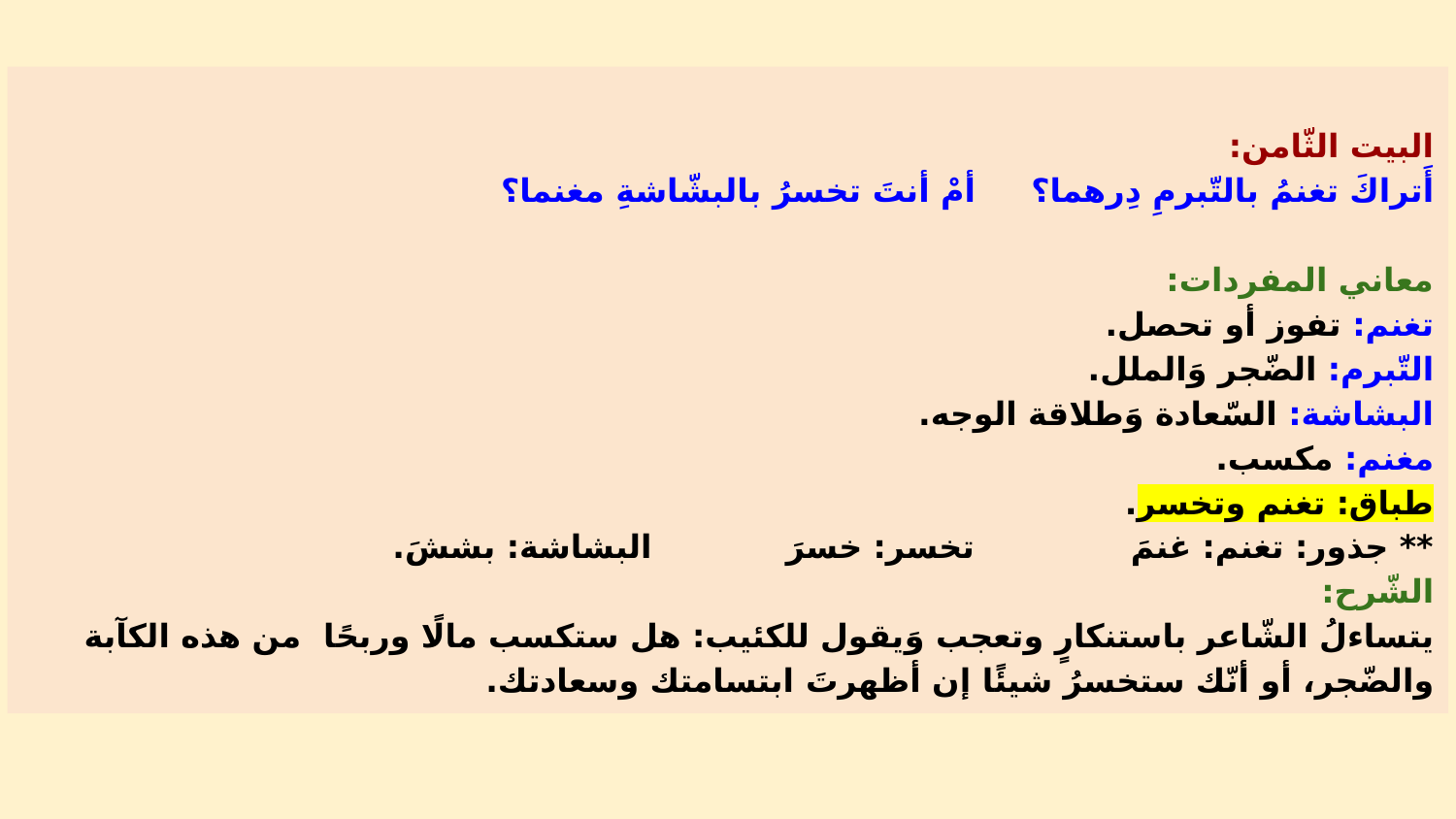

البيت الثّامن:
أَتراكَ تغنمُ بالتّبرمِ دِرهما؟     أمْ أنتَ تخسرُ بالبشّاشةِ مغنما؟

معاني المفردات:
تغنم: تفوز أو تحصل.
التّبرم: الضّجر وَالملل.
البشاشة: السّعادة وَطلاقة الوجه.
مغنم: مكسب.
طباق: تغنم وتخسر.
** جذور: تغنم: غنمَ              تخسر: خسرَ            البشاشة: بششَ.
الشّرح:
يتساءلُ الشّاعر باستنكارٍ وتعجب وَيقول للكئيب: هل ستكسب مالًا وربحًا  من هذه الكآبة والضّجر، أو أنّك ستخسرُ شيئًا إن أظهرتَ ابتسامتك وسعادتك.